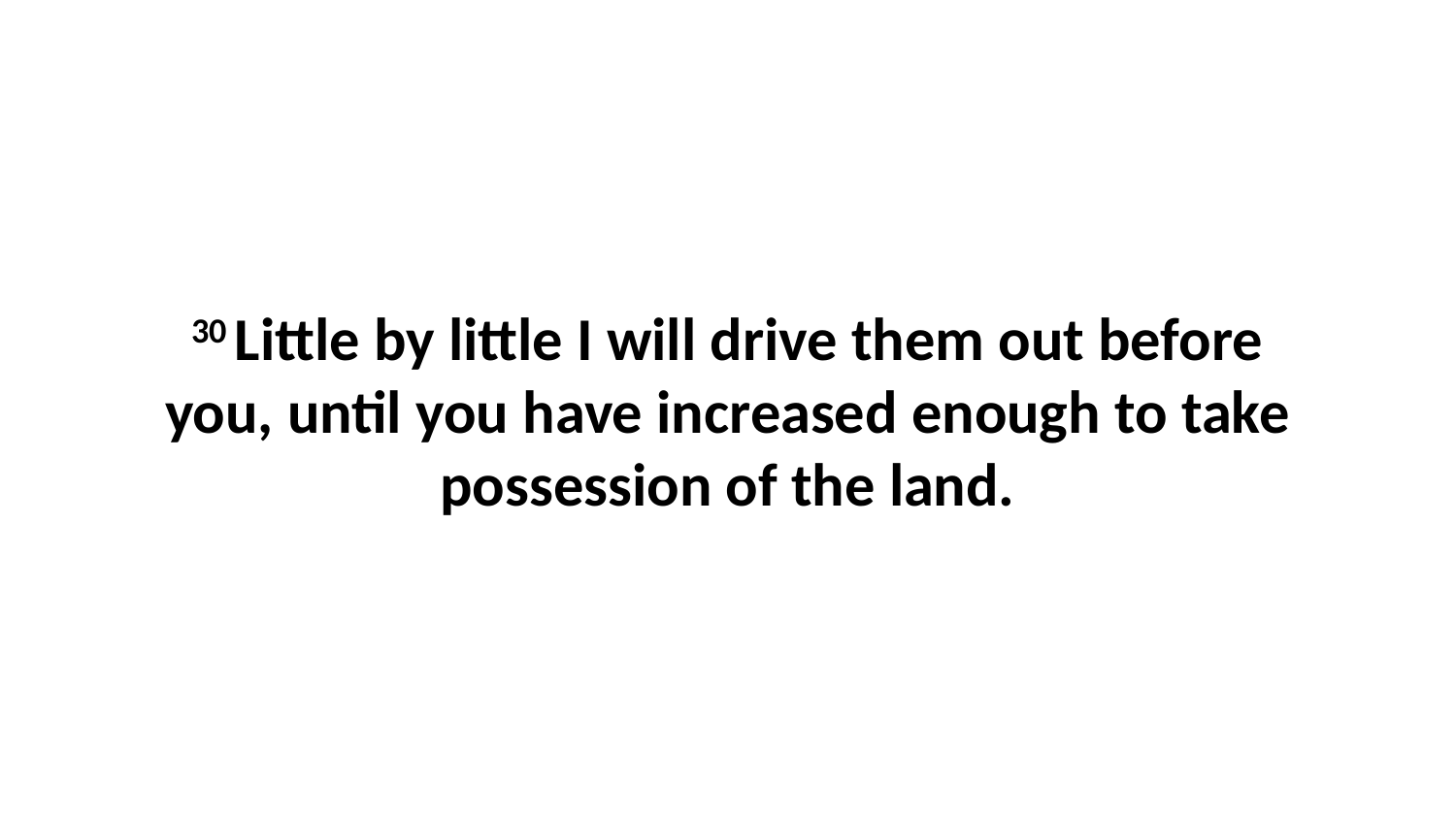

30 Little by little I will drive them out before you, until you have increased enough to take possession of the land.